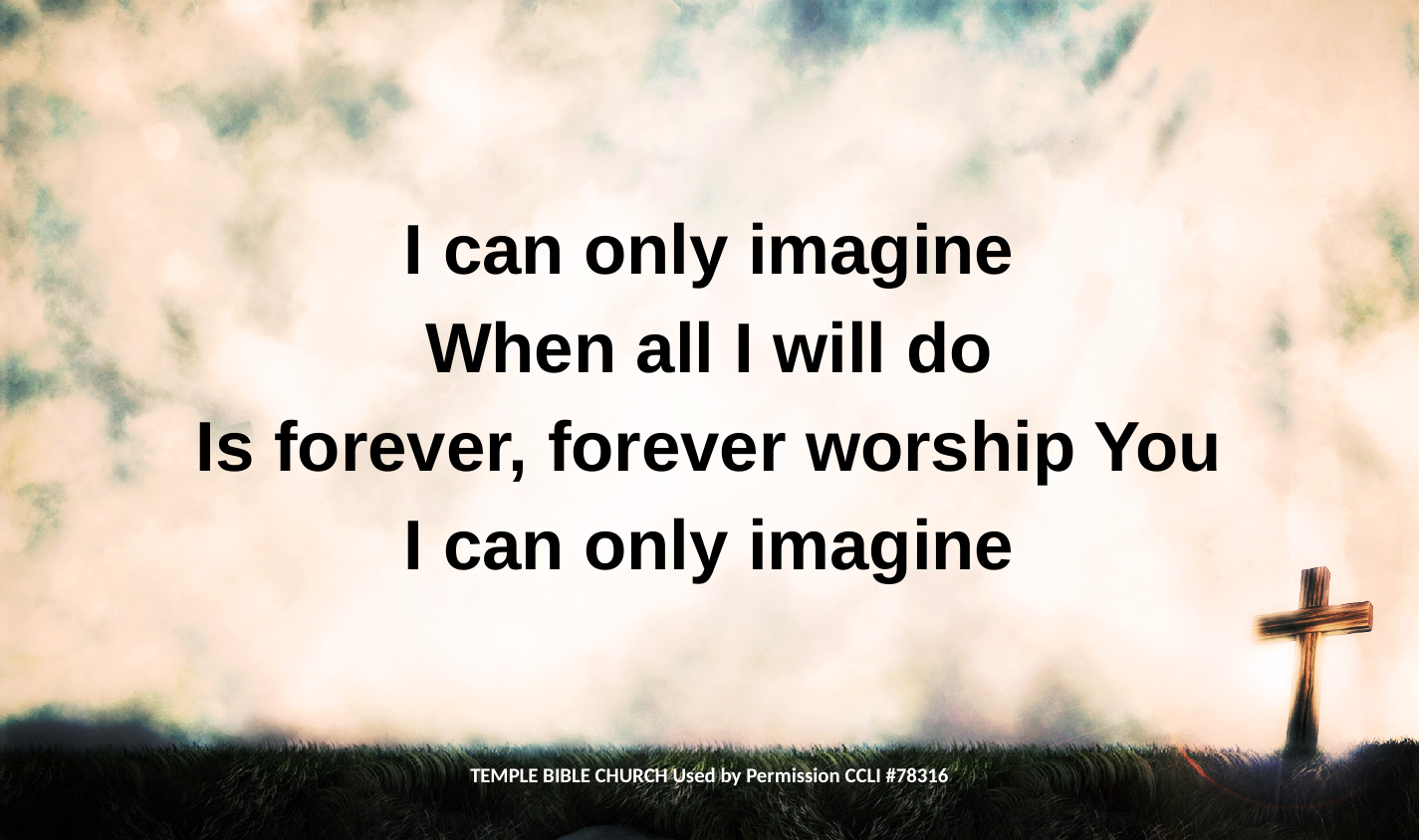

#
I can only imagine
When all I will do
Is forever, forever worship You
I can only imagine
TEMPLE BIBLE CHURCH Used by Permission CCLI #78316